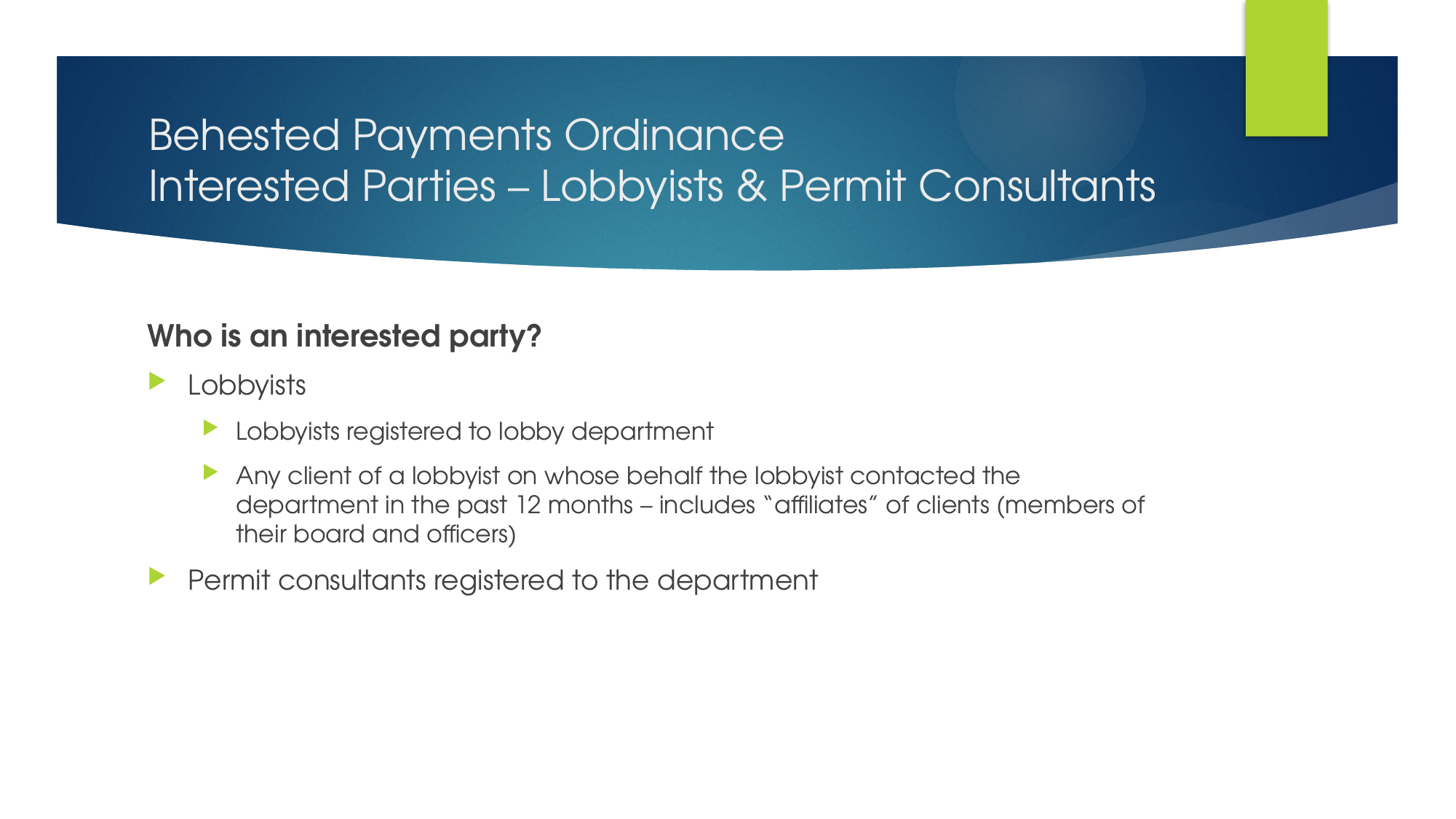

# Behested Payments Ordinance Interested Parties – Lobbyists & Permit Consultants
Who is an interested party?
Lobbyists
Lobbyists registered to lobby department
Any client of a lobbyist on whose behalf the lobbyist contacted the department in the past 12 months – includes “affiliates” of clients (members of their board and officers)
Permit consultants registered to the department